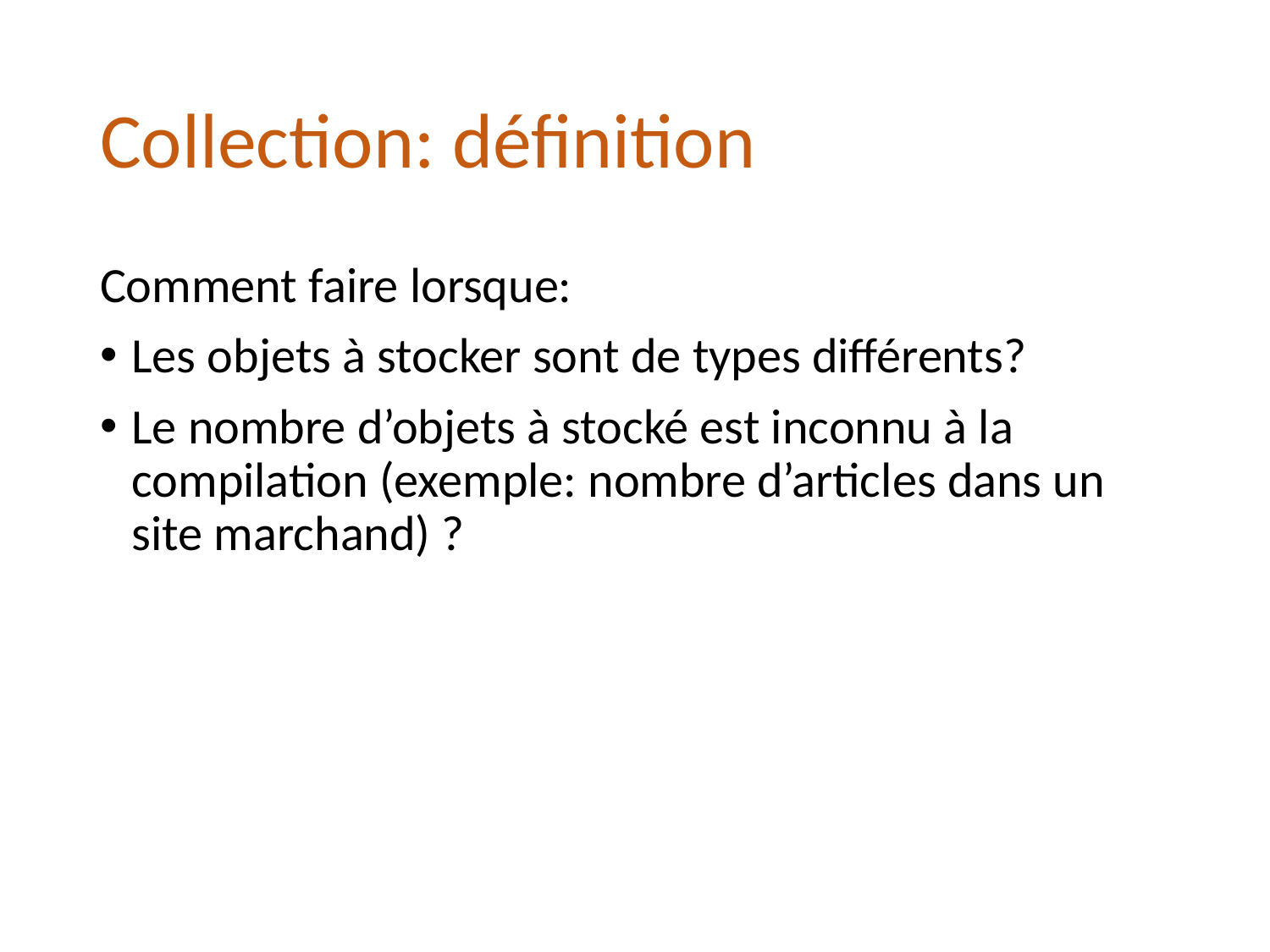

# Collection: définition
Comment faire lorsque:
Les objets à stocker sont de types différents?
Le nombre d’objets à stocké est inconnu à la compilation (exemple: nombre d’articles dans un site marchand) ?